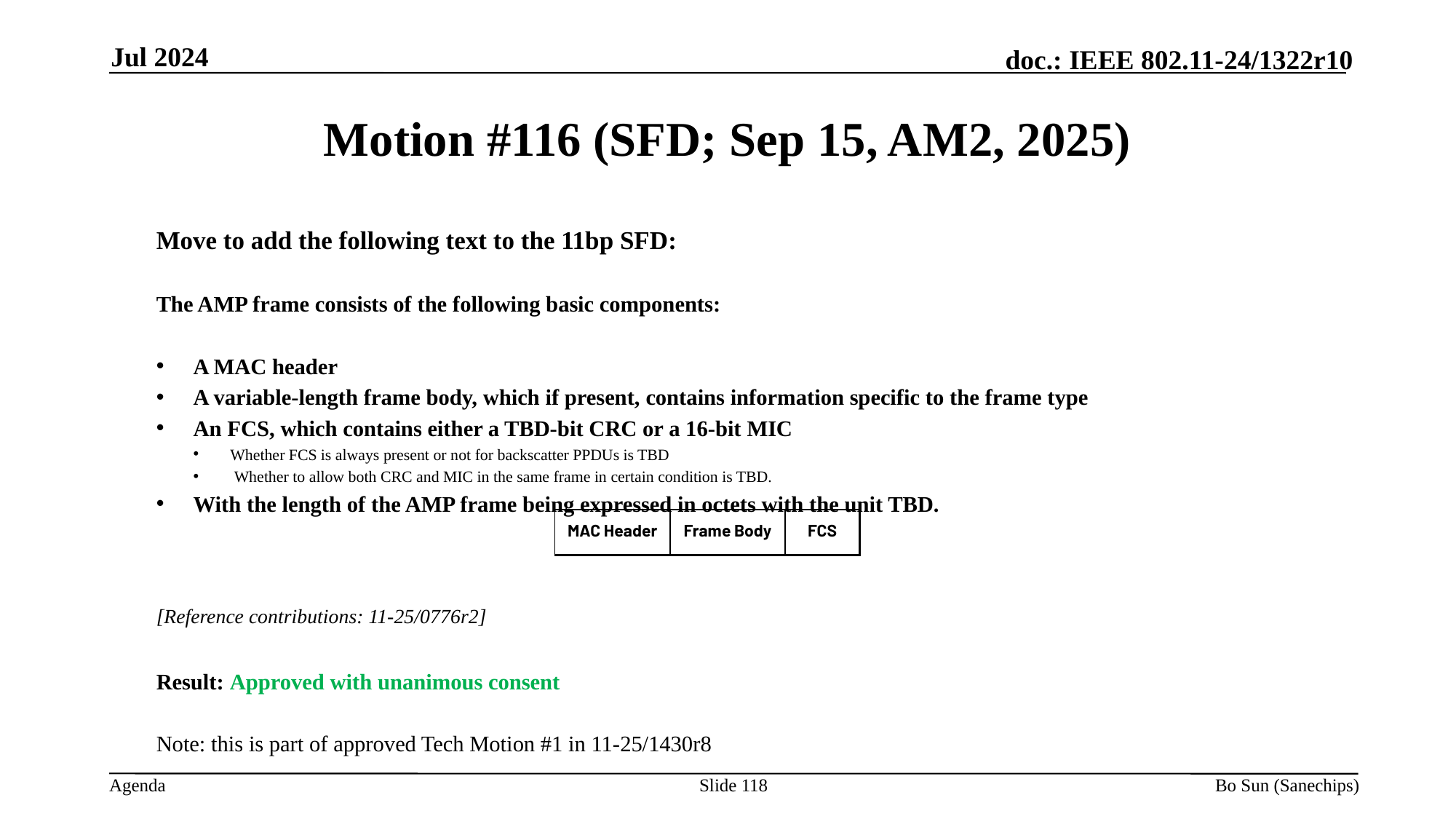

Jul 2024
Motion #116 (SFD; Sep 15, AM2, 2025)
Move to add the following text to the 11bp SFD:

The AMP frame consists of the following basic components:

A MAC header
A variable-length frame body, which if present, contains information specific to the frame type
An FCS, which contains either a TBD-bit CRC or a 16-bit MIC
Whether FCS is always present or not for backscatter PPDUs is TBD
 Whether to allow both CRC and MIC in the same frame in certain condition is TBD.
With the length of the AMP frame being expressed in octets with the unit TBD.

[Reference contributions: 11-25/0776r2]

Result: Approved with unanimous consent

Note: this is part of approved Tech Motion #1 in 11-25/1430r8
| MAC Header | Frame Body | FCS |
| --- | --- | --- |
Slide 118
Bo Sun (Sanechips)